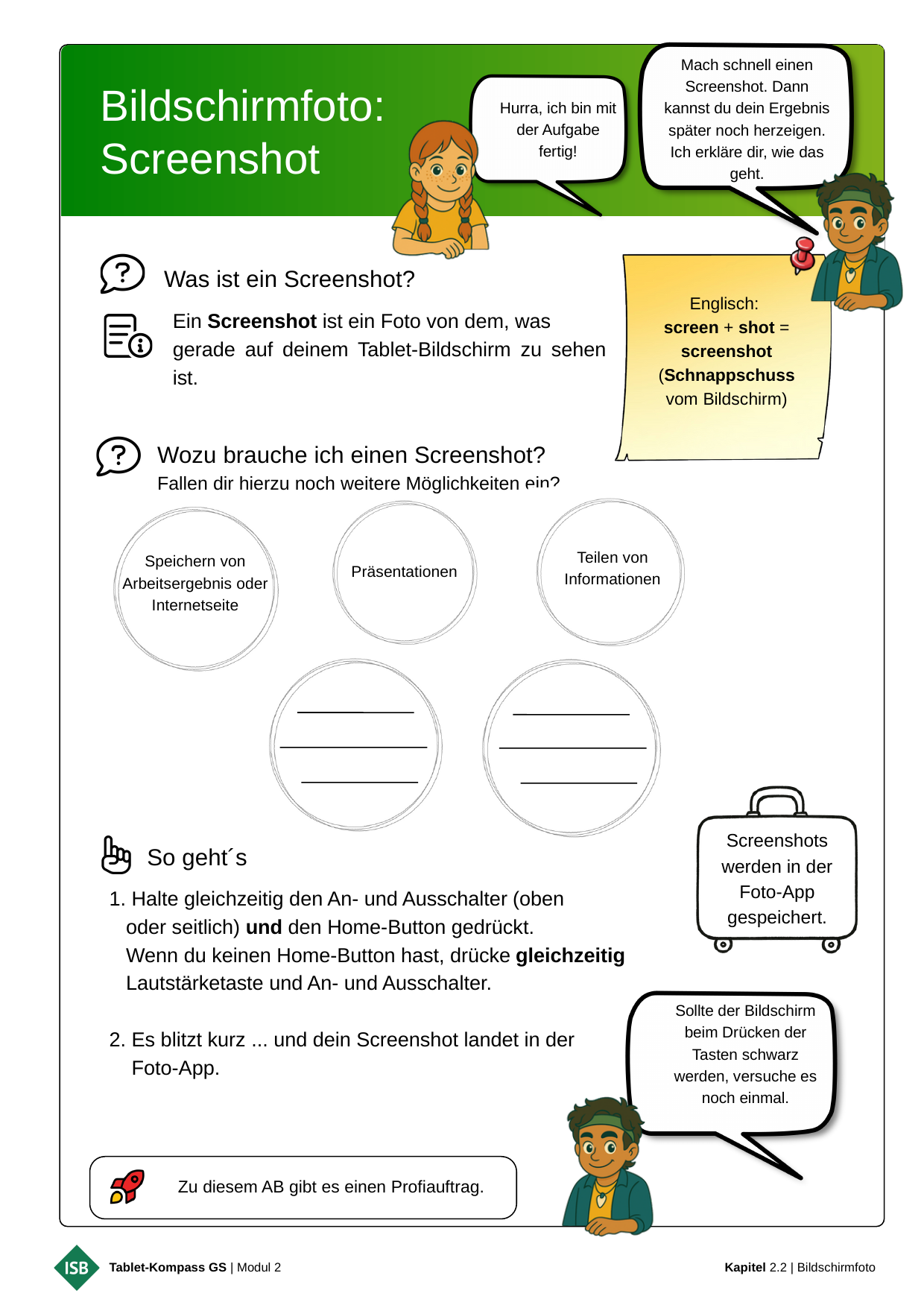

Mach schnell einen Screenshot. Dann kannst du dein Ergebnis später noch herzeigen. Ich erkläre dir, wie das geht.

Bildschirmfoto:
Screenshot
Hurra, ich bin mit der Aufgabe fertig!

Was ist ein Screenshot?
Englisch:
screen + shot = screenshot (Schnappschuss vom Bildschirm)
Ein Screenshot ist ein Foto von dem, was
gerade auf deinem Tablet-Bildschirm zu sehen ist.

Wozu brauche ich einen Screenshot?
Fallen dir hierzu noch weitere Möglichkeiten ein?

Teilen von Informationen
Speichern von Arbeitsergebnis oder Internetseite
Präsentationen

Screenshots werden in der Foto-App gespeichert.

So geht´s
1. Halte gleichzeitig den An- und Ausschalter (oben
   oder seitlich) und den Home-Button gedrückt.
   Wenn du keinen Home-Button hast, drücke gleichzeitig
   Lautstärketaste und An- und Ausschalter.

2. Es blitzt kurz ... und dein Screenshot landet in der
    Foto-App.

Sollte der Bildschirm beim Drücken der Tasten schwarz werden, versuche es noch einmal.

Zu diesem AB gibt es einen Profiauftrag.

Tablet-Kompass GS | Modul 2
Kapitel 2.2 | Bildschirmfoto